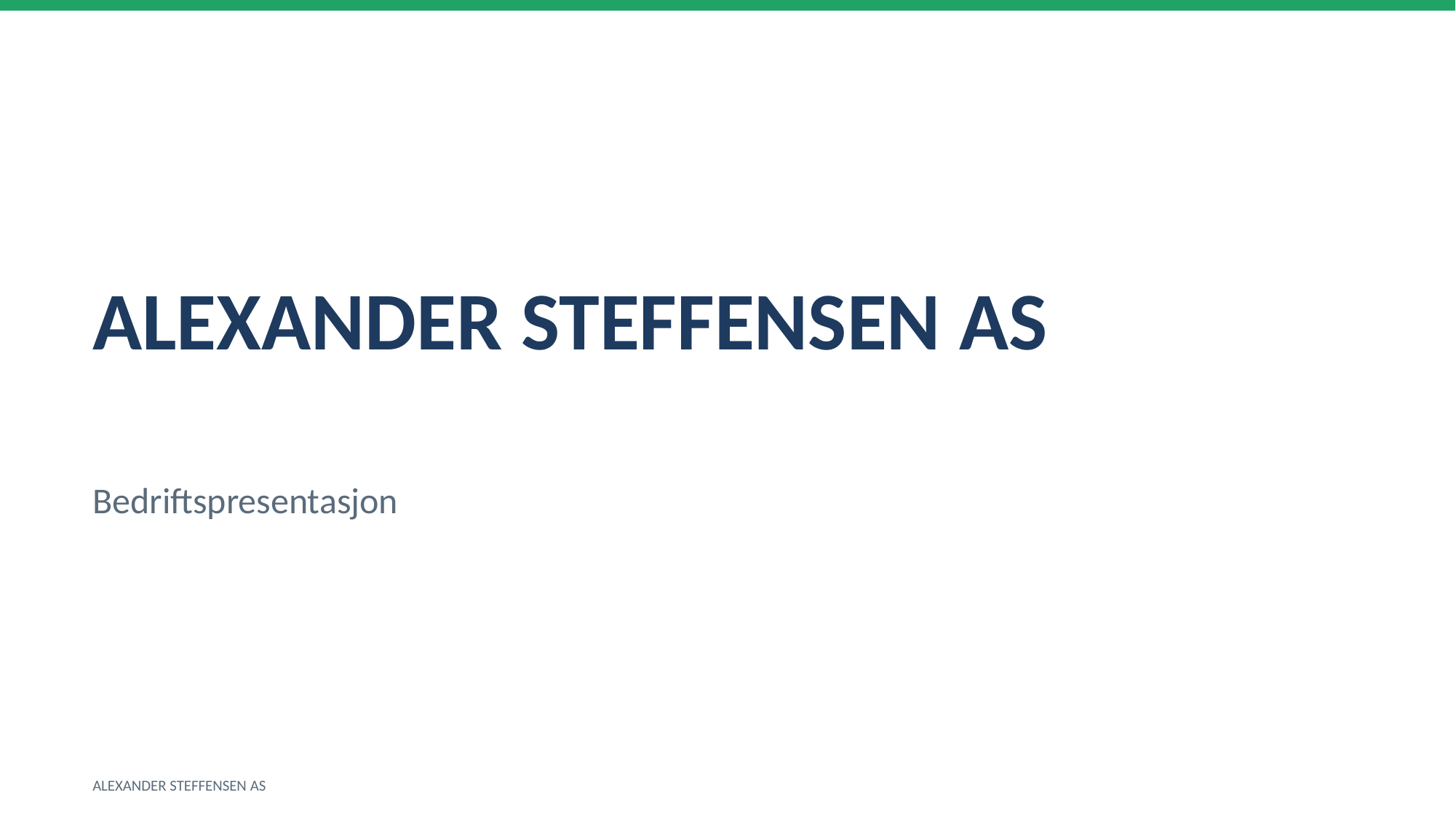

ALEXANDER STEFFENSEN AS
Bedriftspresentasjon
ALEXANDER STEFFENSEN AS